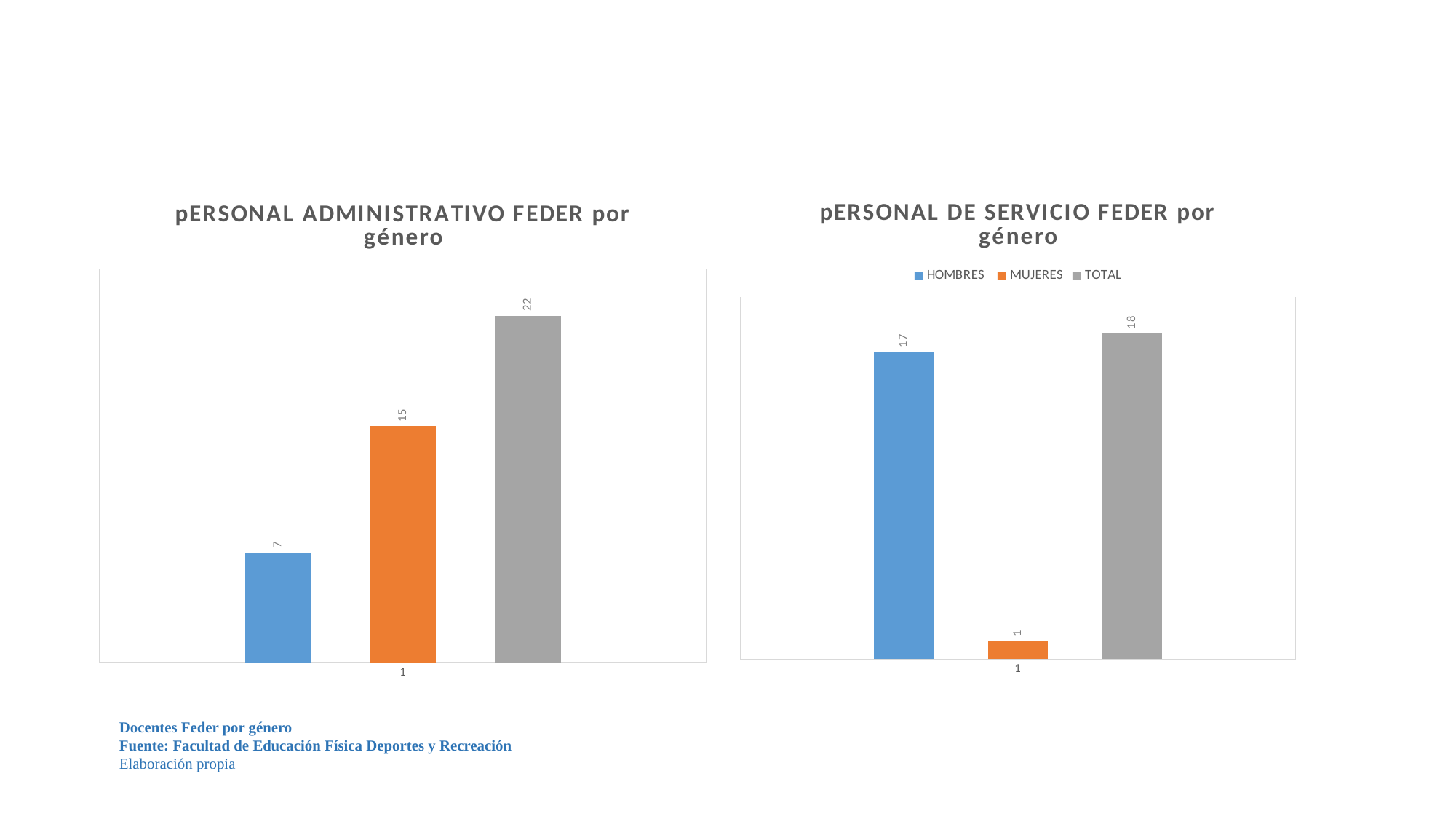

### Chart: pERSONAL DE SERVICIO FEDER por género

| Category | HOMBRES  | MUJERES | TOTAL |
|---|---|---|---|

### Chart: pERSONAL ADMINISTRATIVO FEDER por género

| Category | HOMBRES  | MUJERES | TOTAL |
|---|---|---|---|
Docentes Feder por género
Fuente: Facultad de Educación Física Deportes y Recreación
Elaboración propia